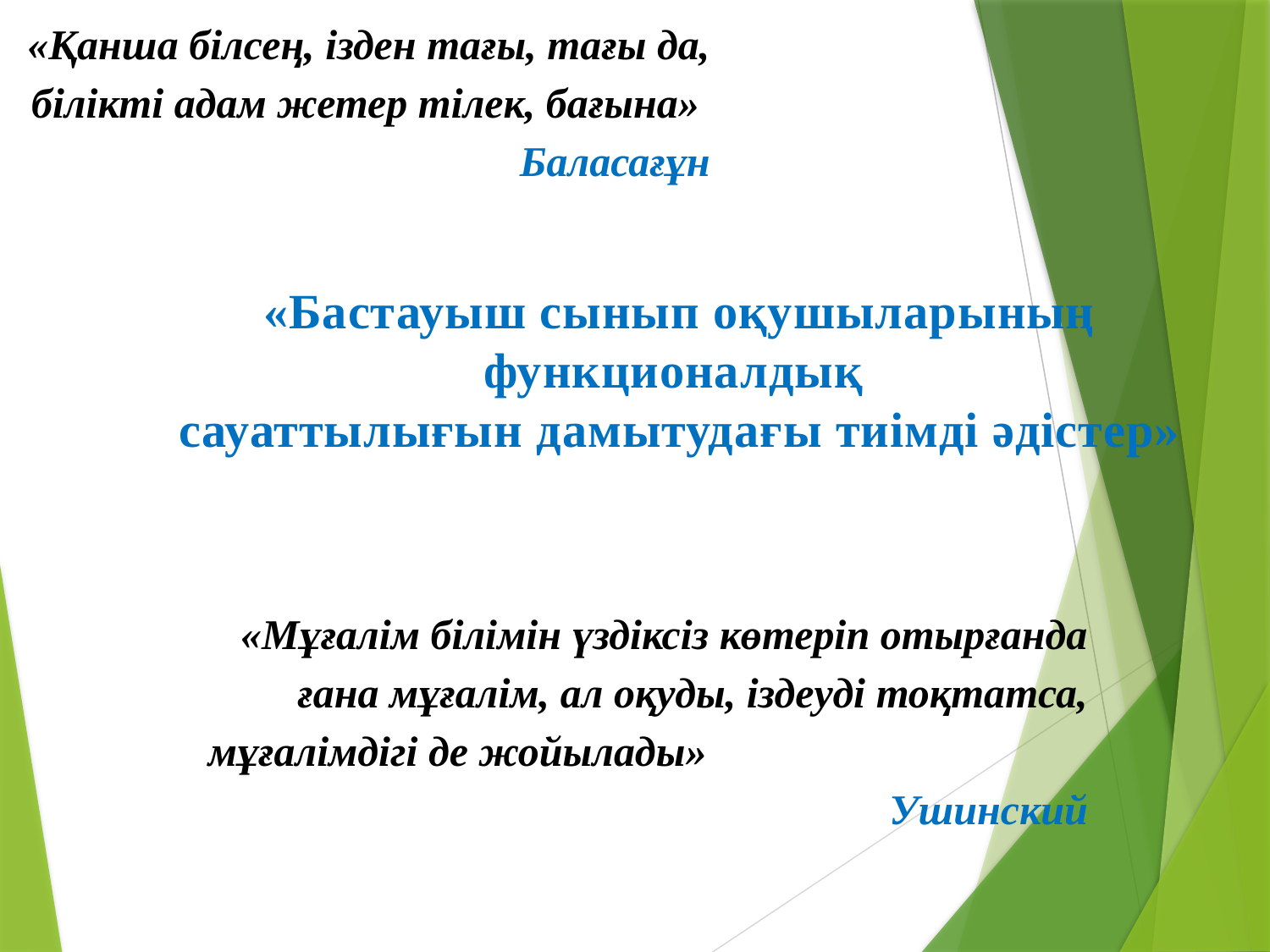

«Қанша білсең, ізден тағы, тағы да, білікті адам жетер тілек, бағына»  Баласағұн
«Бастауыш сынып оқушыларының функционалдық
сауаттылығын дамытудағы тиімді әдістер»

«Мұғалім білімін үздіксіз көтеріп отырғанда ғана мұғалім, ал оқуды, іздеуді тоқтатса, мұғалімдігі де жойылады»                                     Ушинский